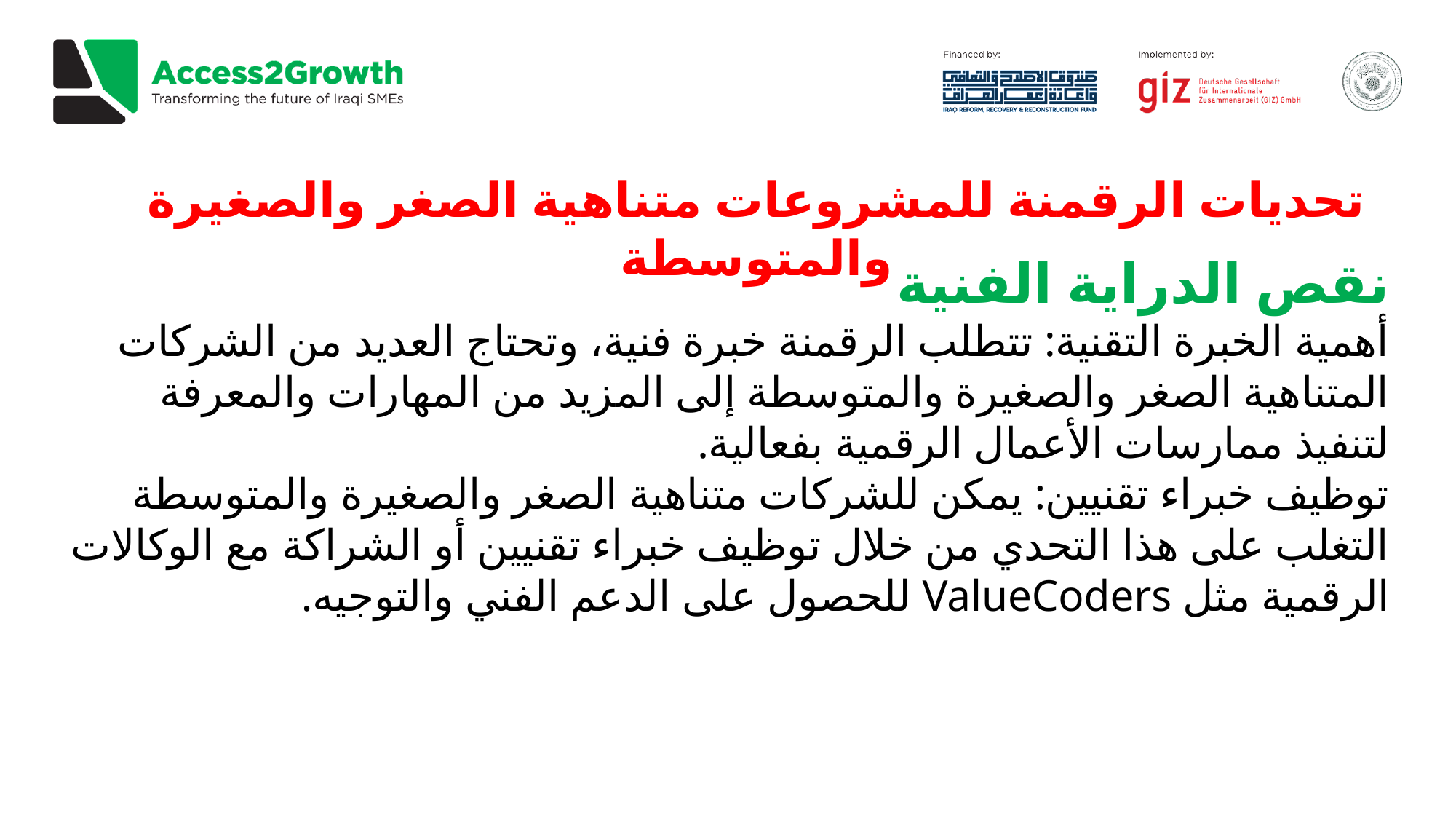

تحديات الرقمنة للمشروعات متناهية الصغر والصغيرة والمتوسطة
نقص الدراية الفنية
أهمية الخبرة التقنية: تتطلب الرقمنة خبرة فنية، وتحتاج العديد من الشركات المتناهية الصغر والصغيرة والمتوسطة إلى المزيد من المهارات والمعرفة لتنفيذ ممارسات الأعمال الرقمية بفعالية.
توظيف خبراء تقنيين: يمكن للشركات متناهية الصغر والصغيرة والمتوسطة التغلب على هذا التحدي من خلال توظيف خبراء تقنيين أو الشراكة مع الوكالات الرقمية مثل ValueCoders للحصول على الدعم الفني والتوجيه.